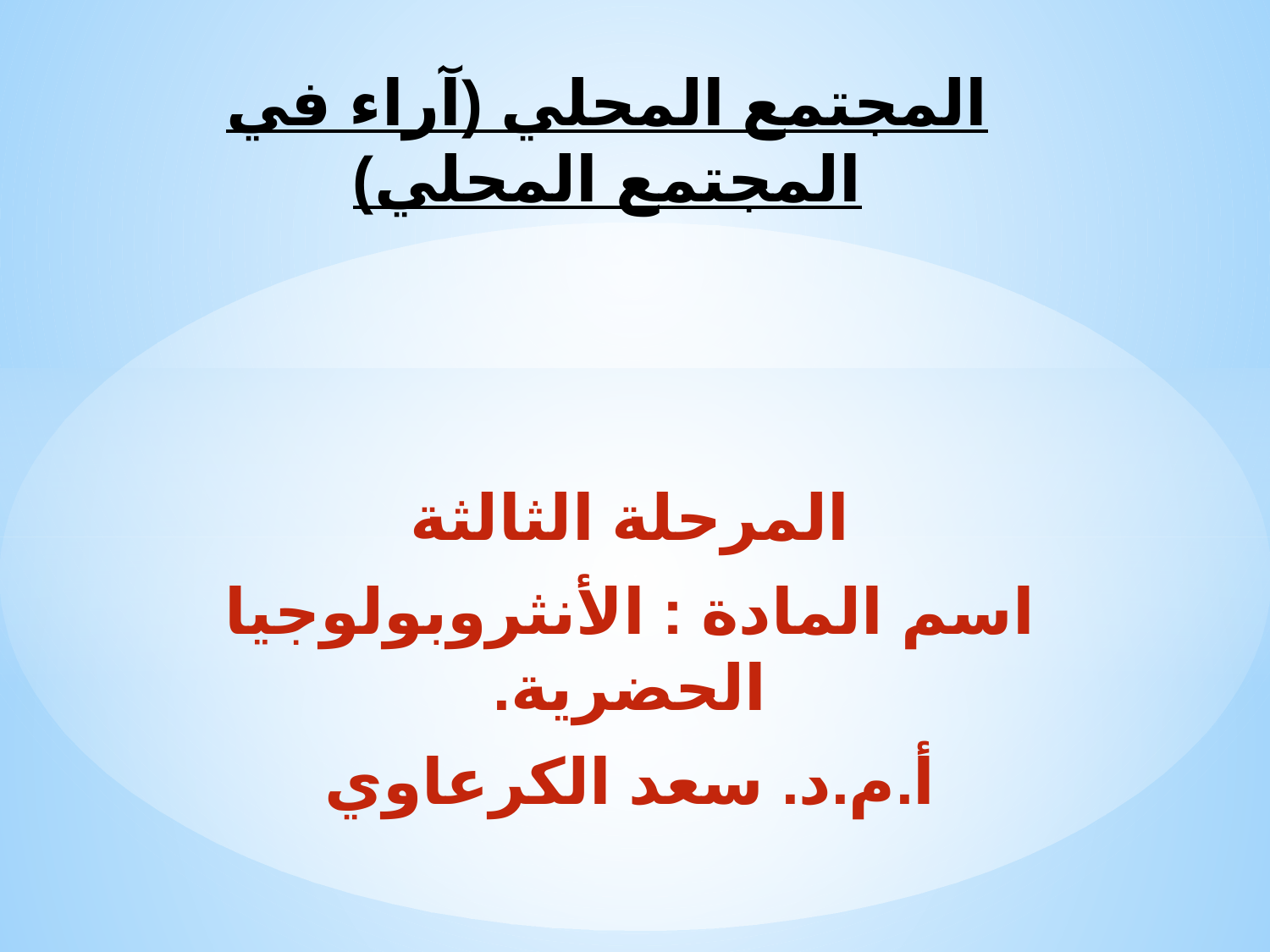

# المجتمع المحلي (آراء في المجتمع المحلي)

المرحلة الثالثة
اسم المادة : الأنثروبولوجيا الحضرية.
أ.م.د. سعد الكرعاوي